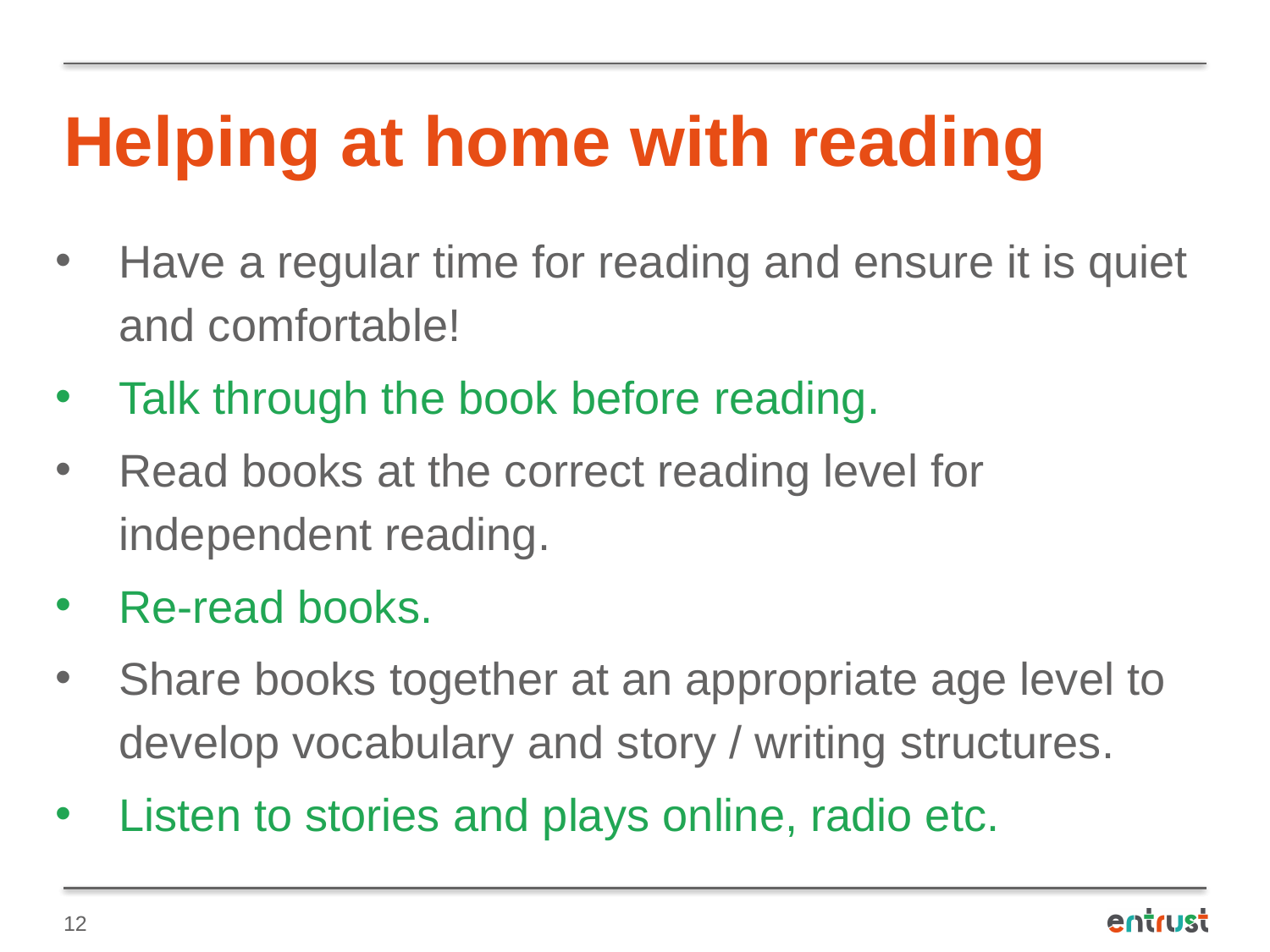

# Helping at home with reading
Have a regular time for reading and ensure it is quiet and comfortable!
Talk through the book before reading.
Read books at the correct reading level for independent reading.
Re-read books.
Share books together at an appropriate age level to develop vocabulary and story / writing structures.
Listen to stories and plays online, radio etc.
12